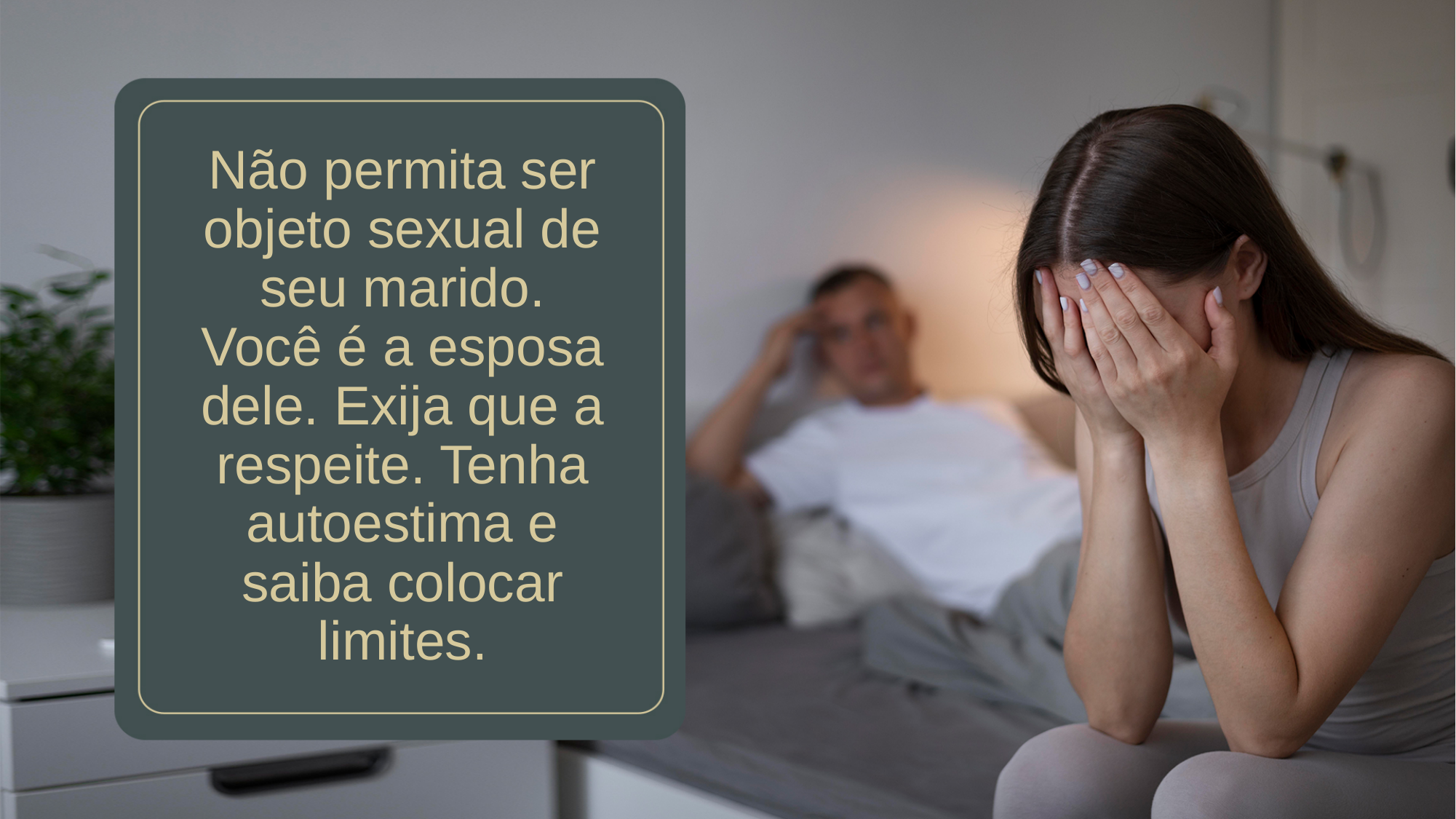

# Não permita ser objeto sexual de seu marido. Você é a esposa dele. Exija que a respeite. Tenha autoestima e saiba colocar limites.